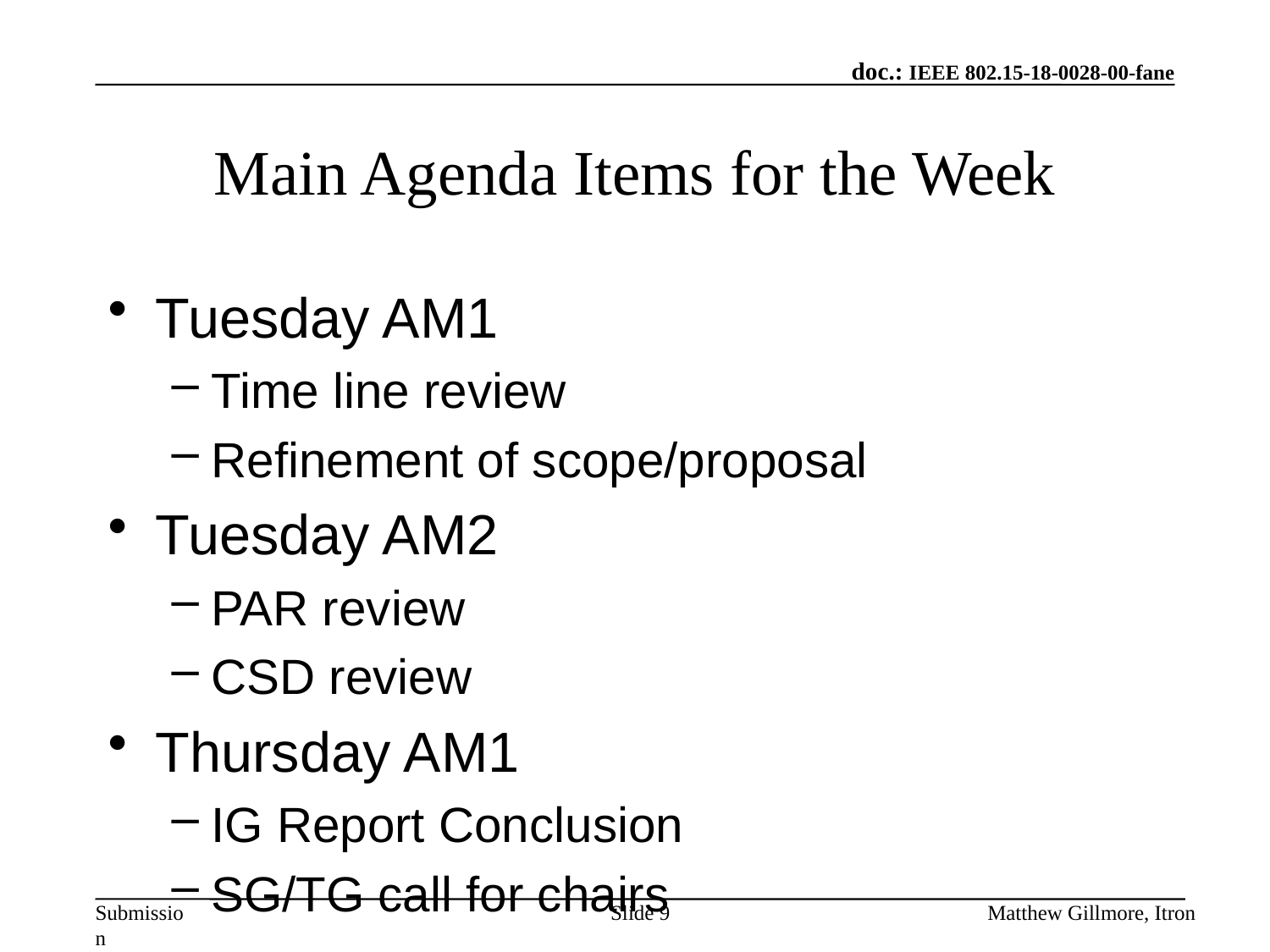

# Main Agenda Items for the Week
Tuesday AM1
Time line review
Refinement of scope/proposal
Tuesday AM2
PAR review
CSD review
Thursday AM1
IG Report Conclusion
SG/TG call for chairs

Slide 9
Matthew Gillmore, Itron